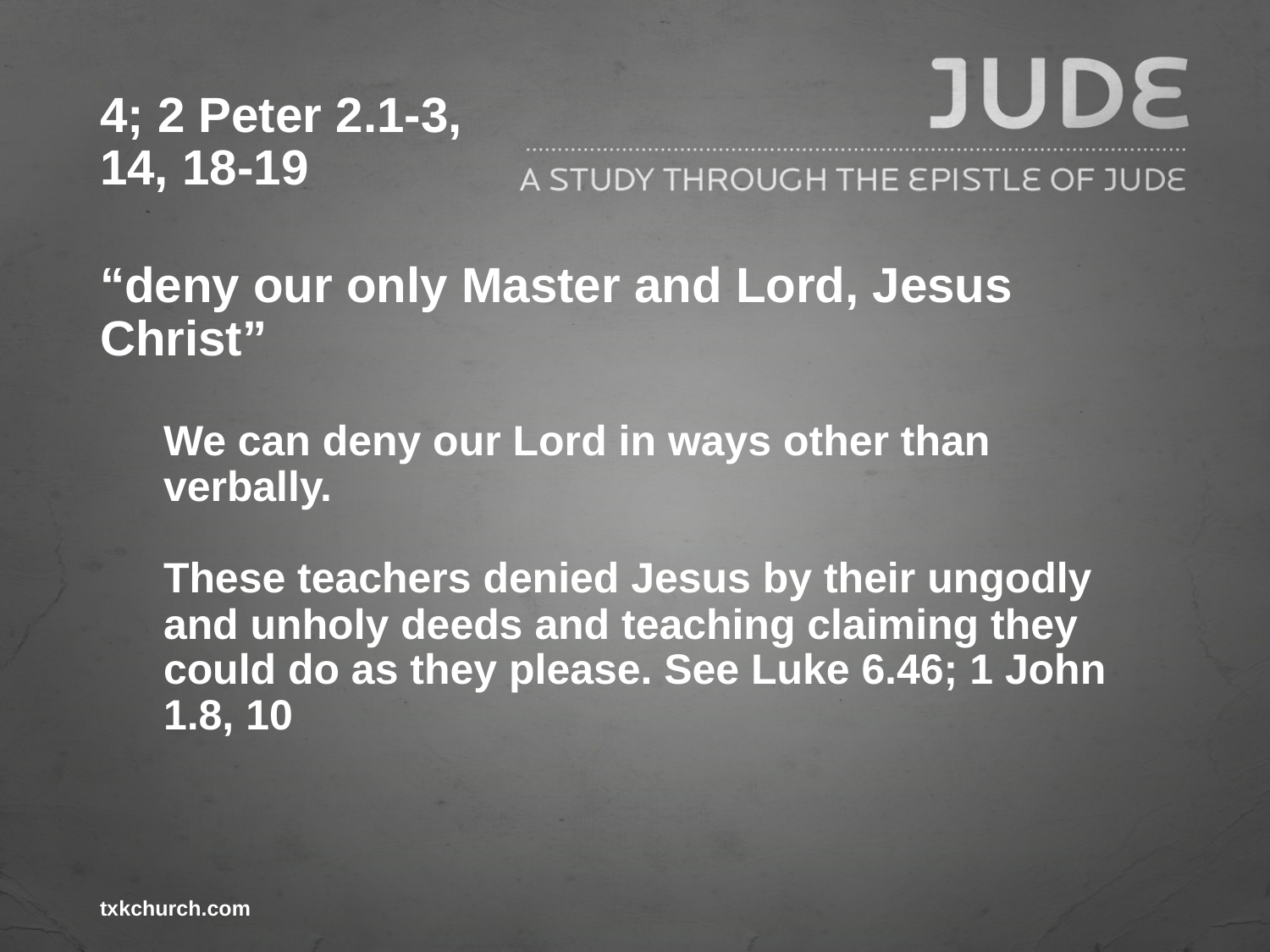

# 4; 2 Peter 2.1-3, 14, 18-19
“deny our only Master and Lord, Jesus Christ”

We can deny our Lord in ways other than verbally.

These teachers denied Jesus by their ungodly and unholy deeds and teaching claiming they could do as they please. See Luke 6.46; 1 John 1.8, 10
txkchurch.com